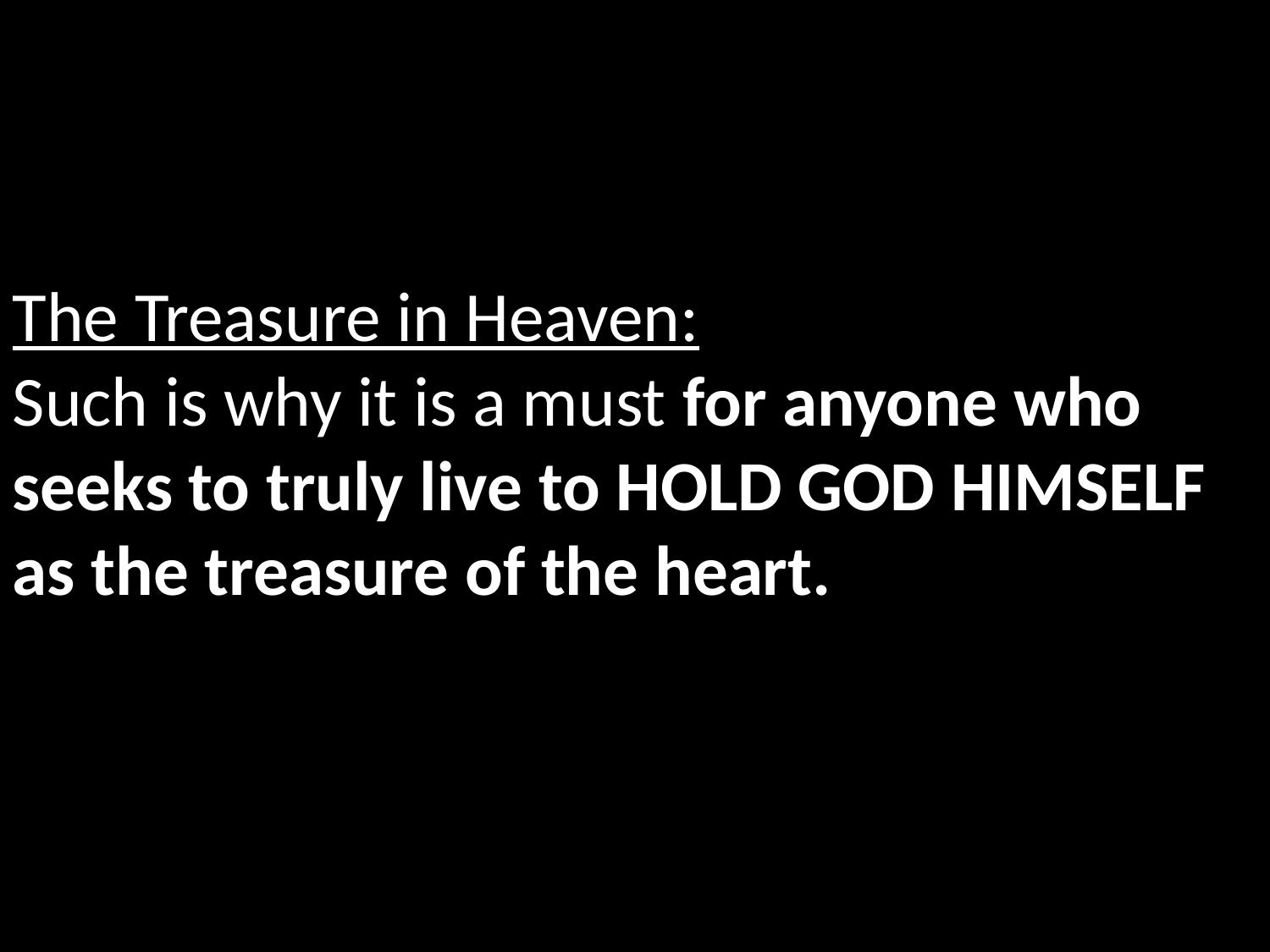

The Treasure in Heaven:
Such is why it is a must for anyone who seeks to truly live to HOLD GOD HIMSELF as the treasure of the heart.